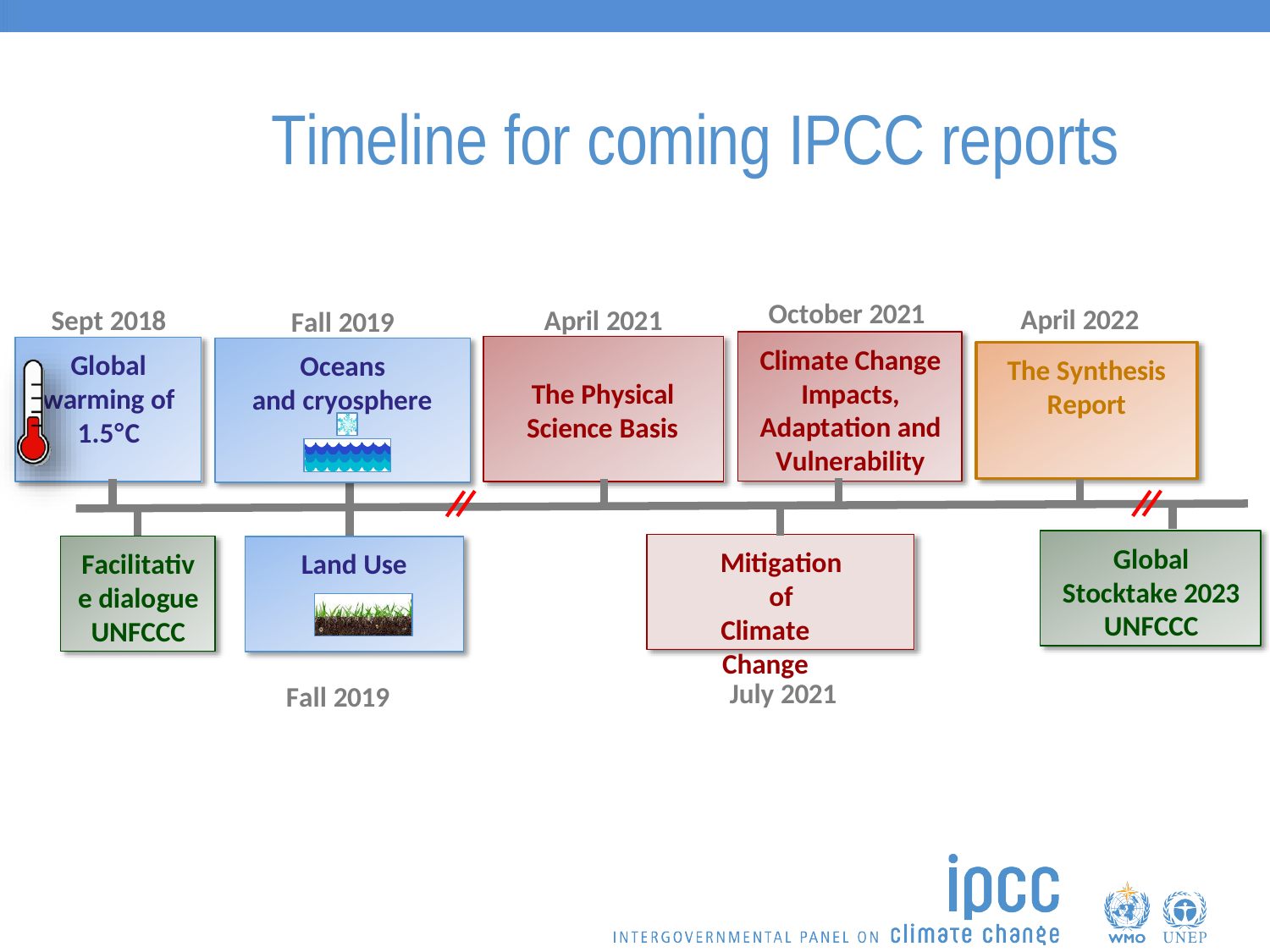

# Timeline for coming IPCC reports
October 2021
April 2022
Sept 2018
April 2021
Fall 2019

Climate Change Impacts, Adaptation and Vulnerability

Global warming of 1.5°C
Oceans and cryosphere
The Synthesis Report

The Physical Science Basis

Global Stocktake 2023 UNFCCC
Mitigation of
Climate Change
Facilitative dialogue UNFCCC
Land Use

July 2021
Fall 2019